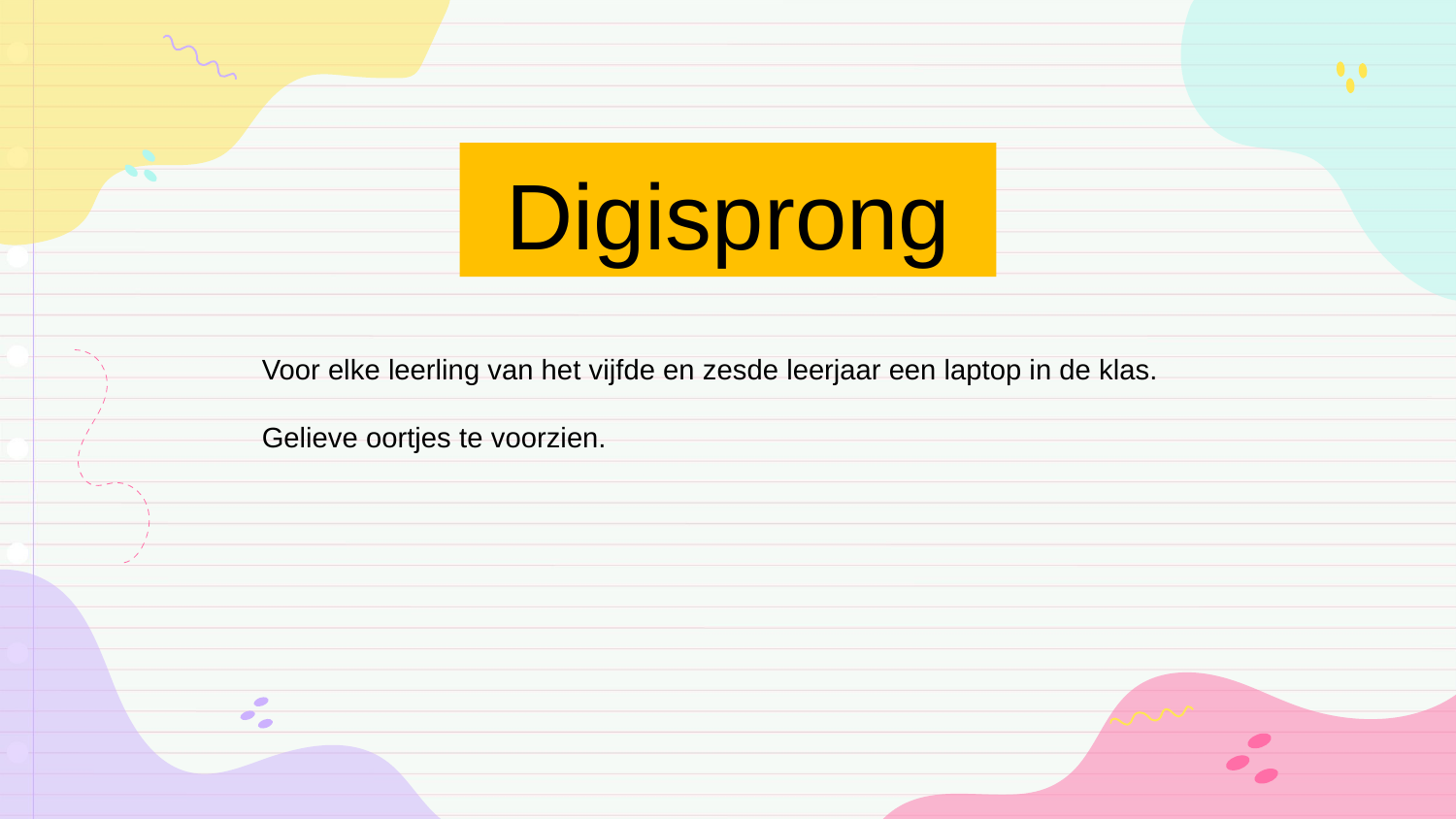

# Digisprong
Voor elke leerling van het vijfde en zesde leerjaar een laptop in de klas.

Gelieve oortjes te voorzien.